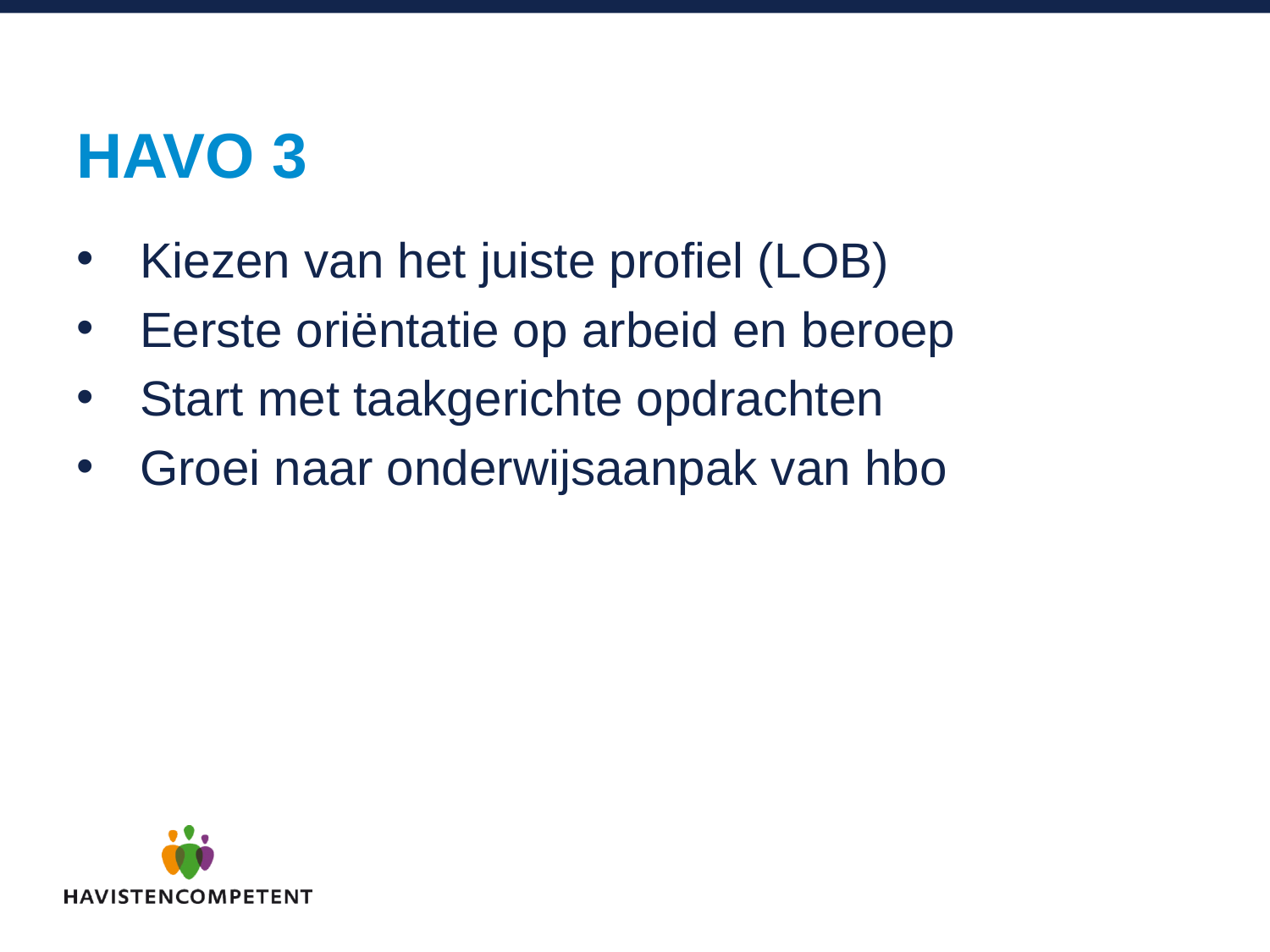

# Havo 3
Kiezen van het juiste profiel (LOB)
Eerste oriëntatie op arbeid en beroep
Start met taakgerichte opdrachten
Groei naar onderwijsaanpak van hbo